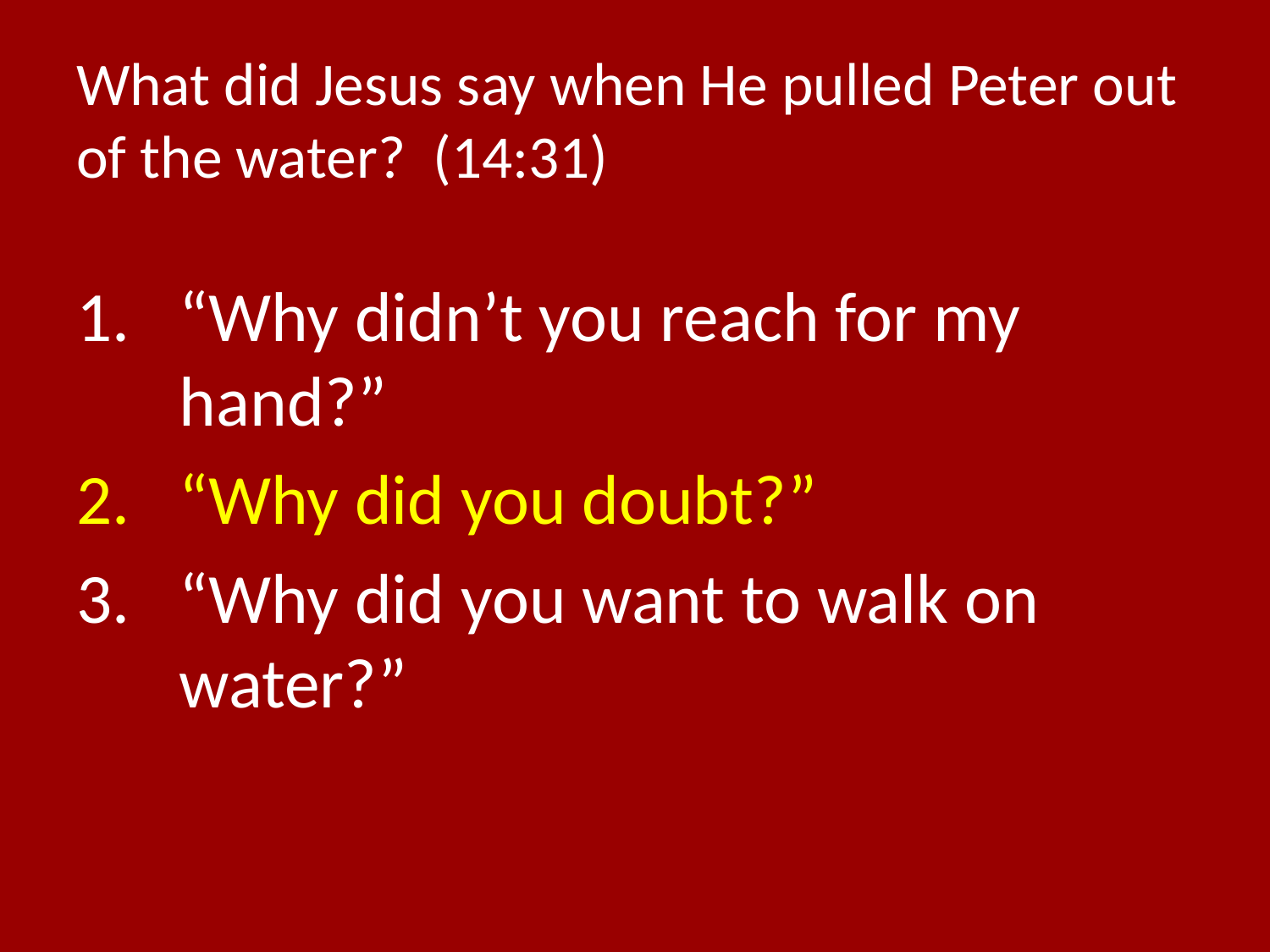

# What did Jesus say when He pulled Peter out of the water?  (14:31)
“Why didn’t you reach for my hand?”
“Why did you doubt?”
“Why did you want to walk on water?”